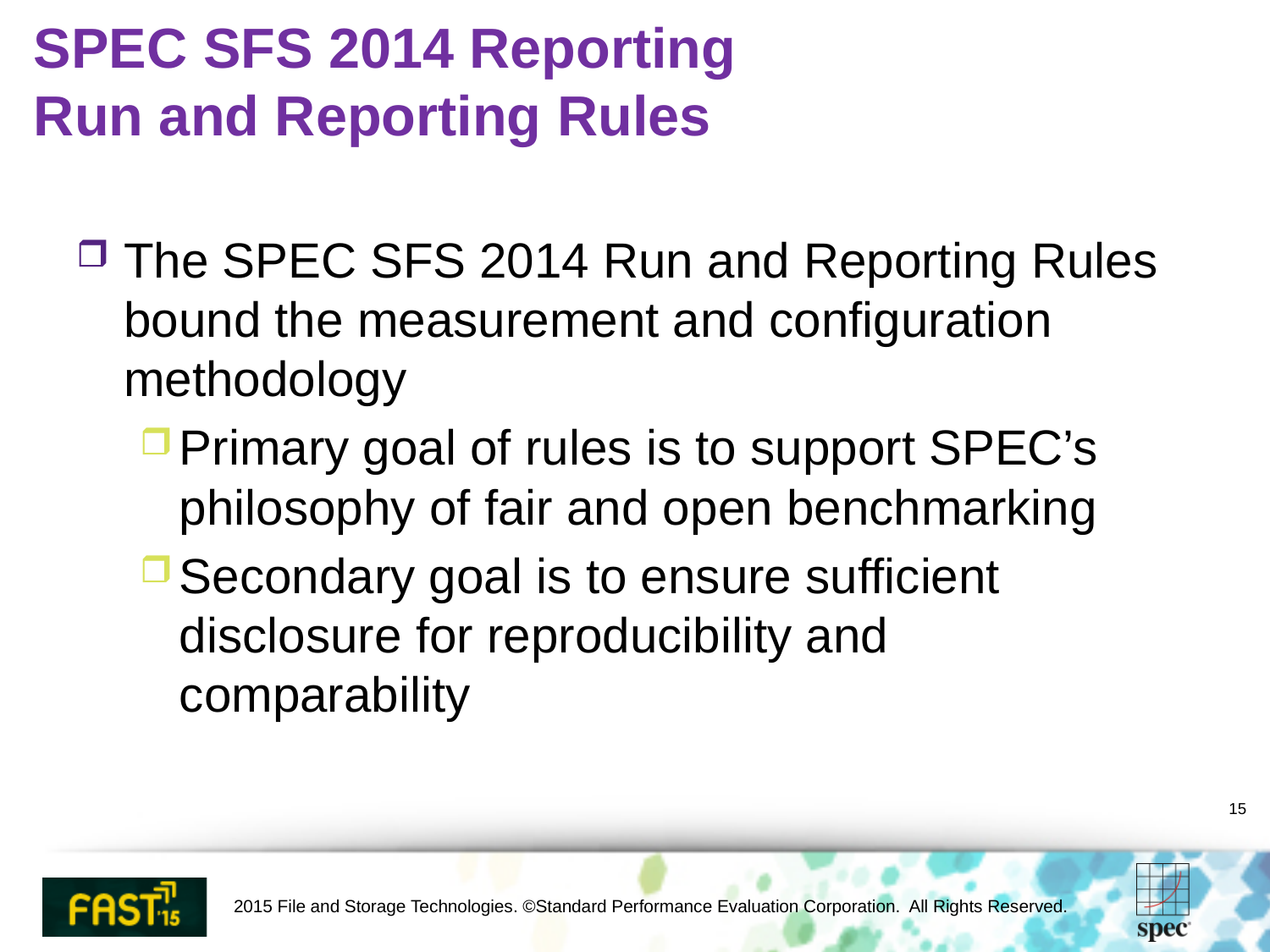

# SPEC SFS 2014 Reporting Run and Reporting Rules
The SPEC SFS 2014 Run and Reporting Rules bound the measurement and configuration methodology
Primary goal of rules is to support SPEC’s philosophy of fair and open benchmarking
Secondary goal is to ensure sufficient disclosure for reproducibility and comparability
15